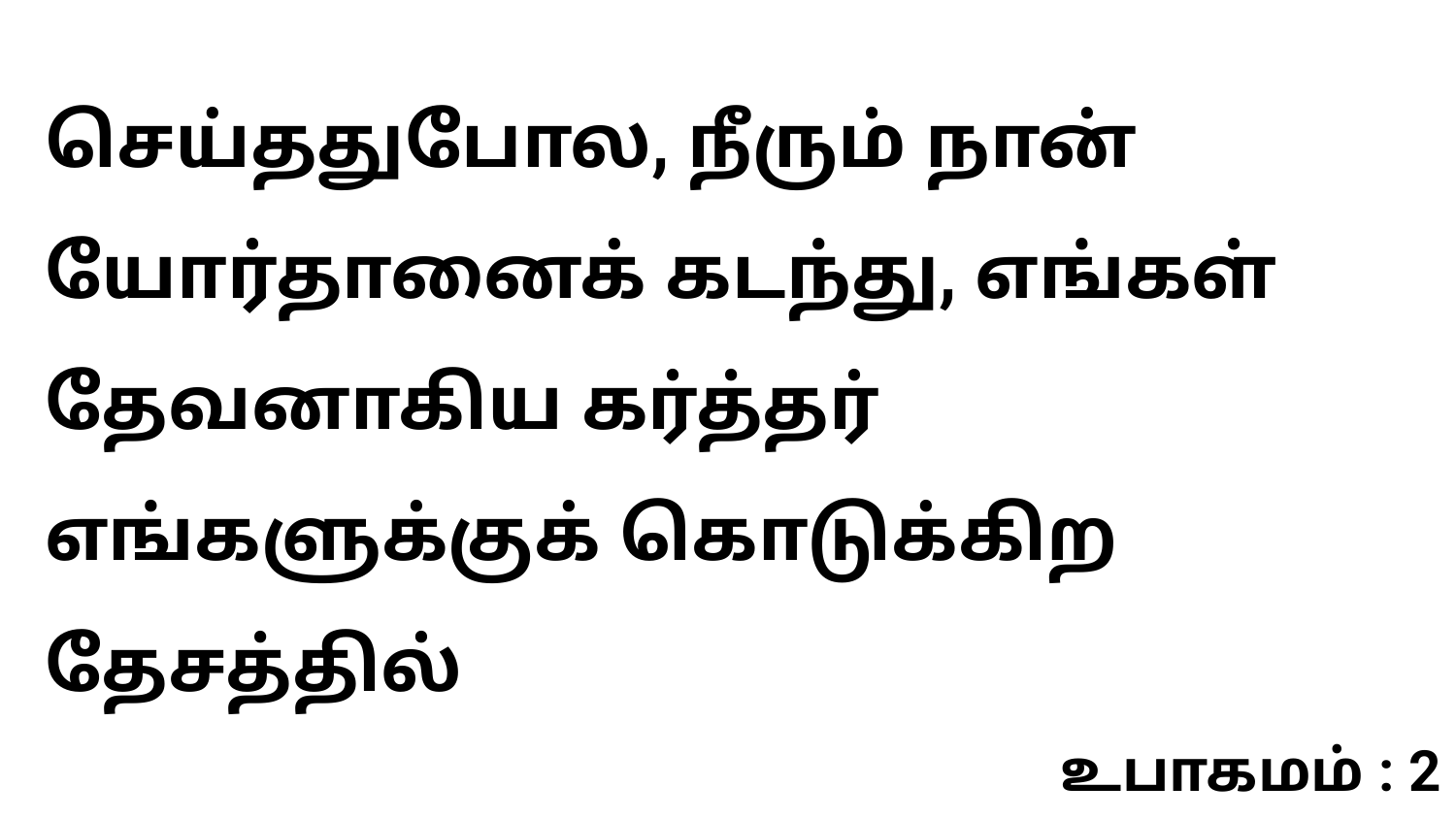

செய்ததுபோல, நீரும் நான் யோர்தானைக் கடந்து, எங்கள் தேவனாகிய கர்த்தர் எங்களுக்குக் கொடுக்கிற தேசத்தில்
உபாகமம் : 2